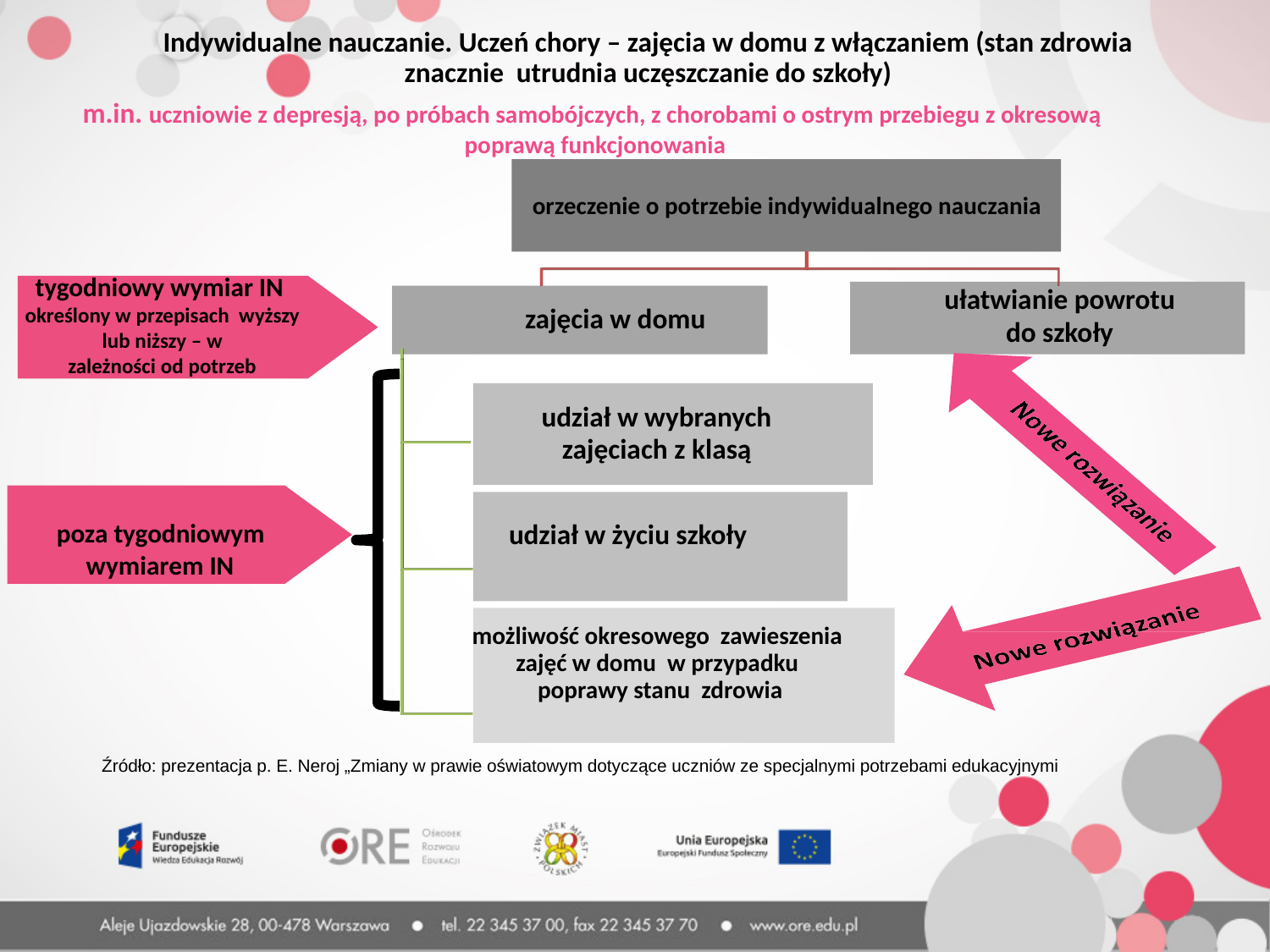

Indywidualne nauczanie. Uczeń chory – zajęcia w domu z włączaniem (stan zdrowia znacznie  utrudnia uczęszczanie do szkoły)
m.in. uczniowie z depresją, po próbach samobójczych, z chorobami o ostrym przebiegu z okresową  poprawą funkcjonowania

orzeczenie o potrzebie indywidualnego nauczania

tygodniowy wymiar IN  określony w przepisach  wyższy lub niższy – w
zależności od potrzeb

ułatwianie powrotu
do szkoły

zajęcia w domu

udział w wybranych zajęciach z klasą

poza tygodniowym  wymiarem IN
udział w życiu szkoły

możliwość okresowego  zawieszenia
zajęć w domu  w przypadku
poprawy stanu  zdrowia
Źródło: prezentacja p. E. Neroj „Zmiany w prawie oświatowym dotyczące uczniów ze specjalnymi potrzebami edukacyjnymi